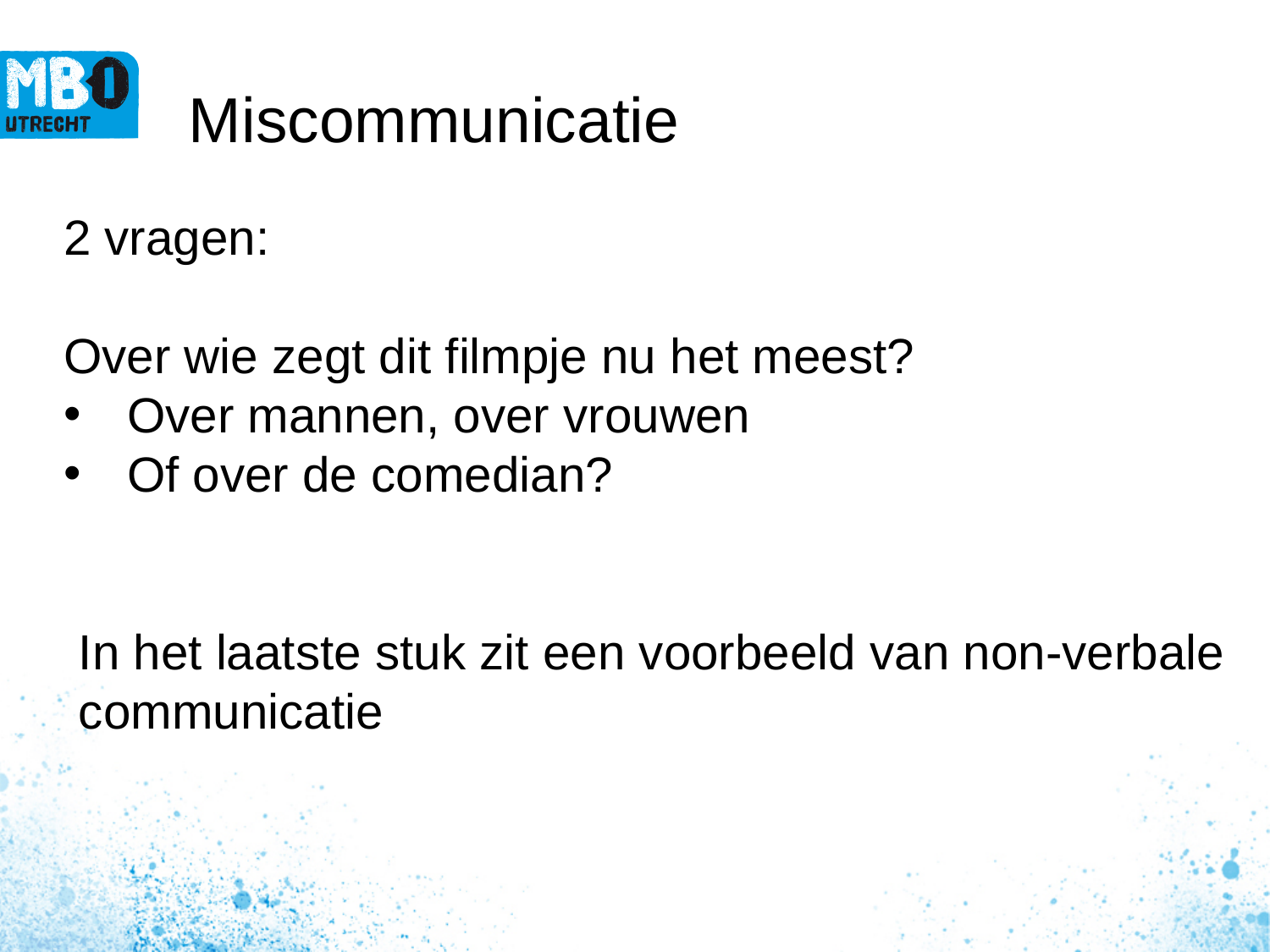

# Miscommunicatie
2 vragen:

Over wie zegt dit filmpje nu het meest?
Over mannen, over vrouwen
Of over de comedian?

In het laatste stuk zit een voorbeeld van non-verbale
communicatie